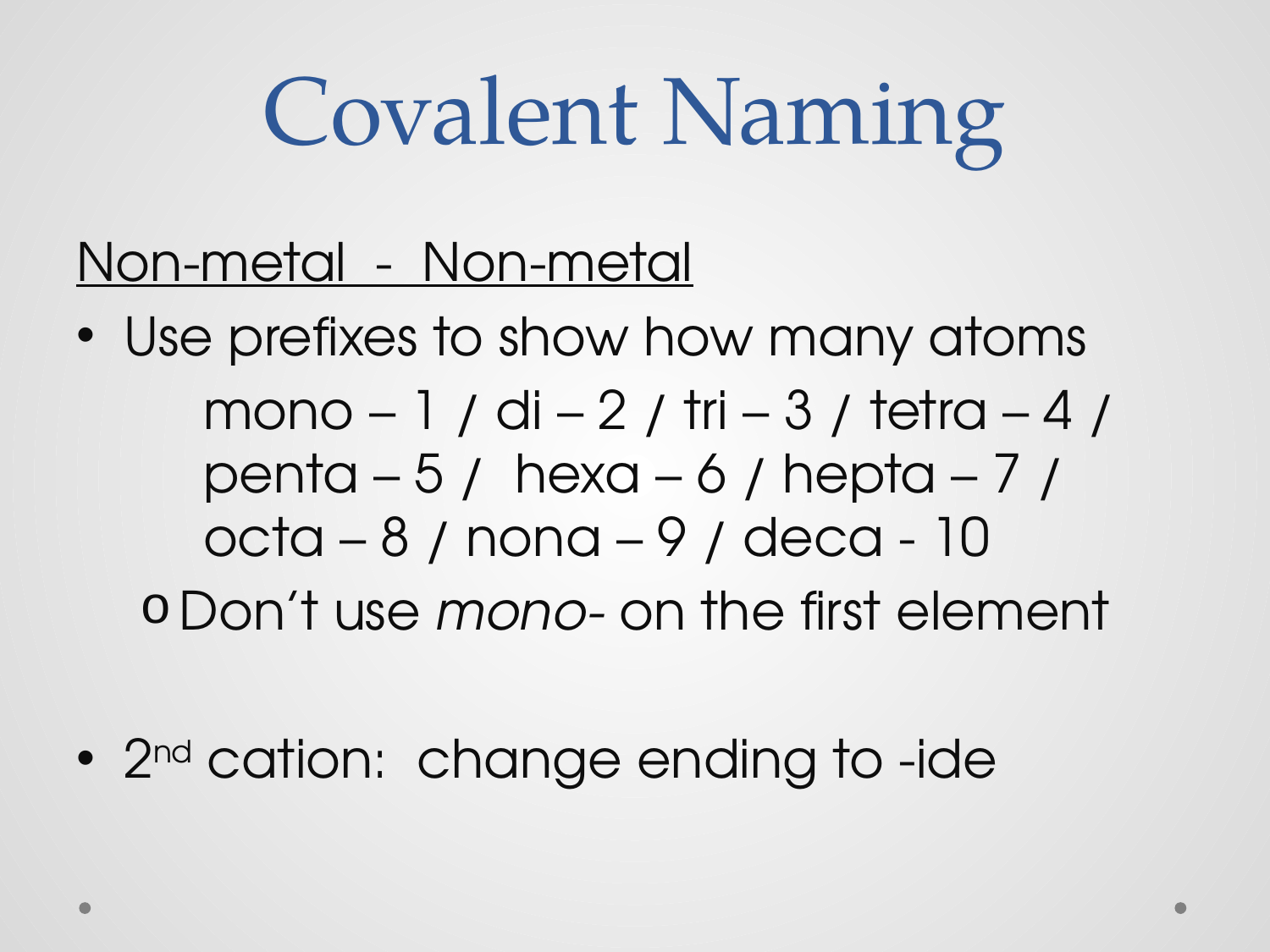

# Covalent Naming
Non-metal  -  Non-metal
Use prefixes to show how many atoms
mono – 1 / di – 2 / tri – 3 / tetra – 4 / penta – 5 /  hexa – 6 / hepta – 7 /      octa – 8 / nona – 9 / deca - 10
Don’t use mono- on the first element

2nd cation:  change ending to -ide